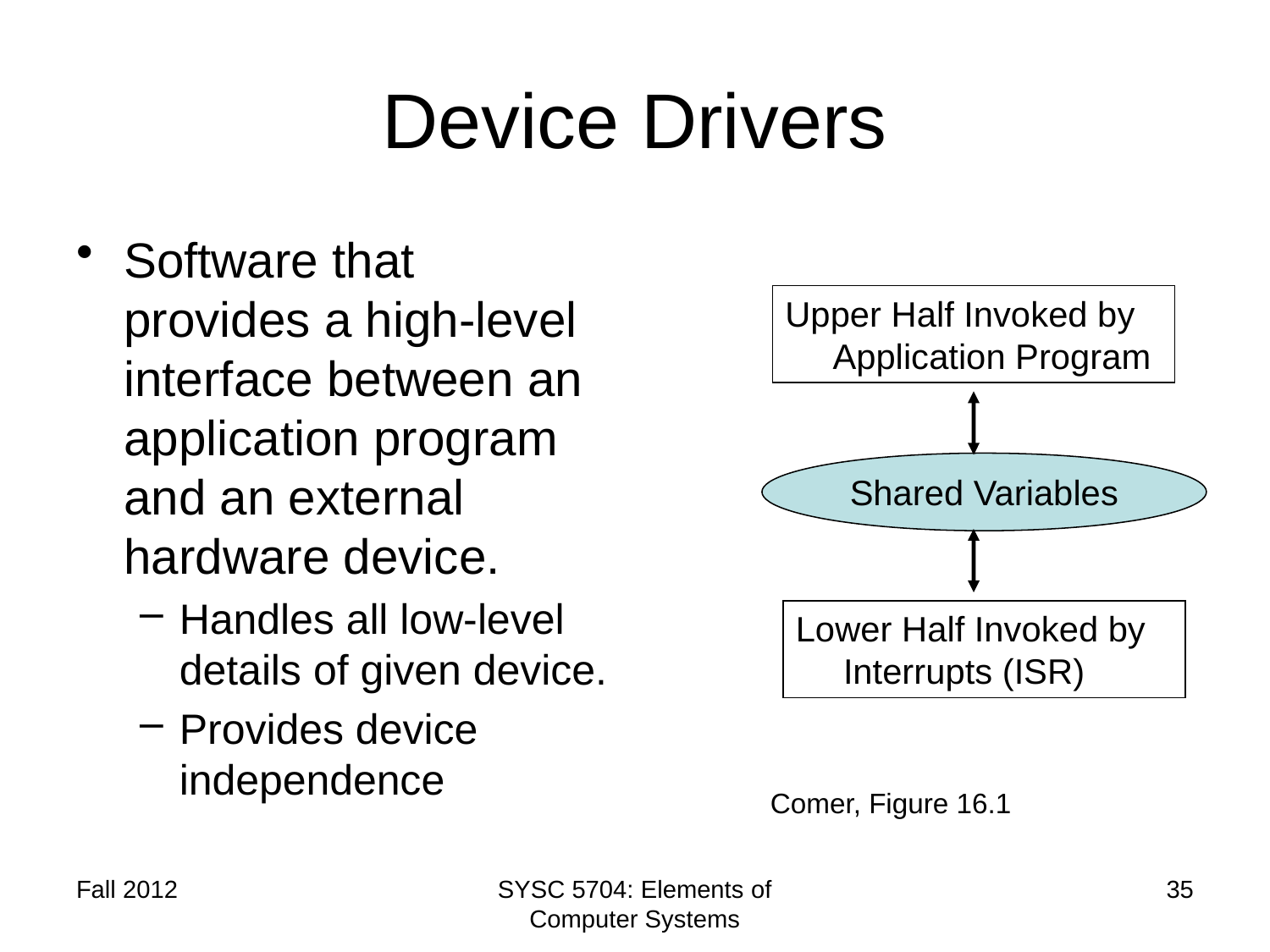

# Device Drivers
Software that provides a high-level interface between an application program and an external hardware device.
Handles all low-level details of given device.
Provides device independence
Upper Half Invoked by Application Program

Shared Variables

Lower Half Invoked by Interrupts (ISR)
Comer, Figure 16.1
Fall 2012
SYSC 5704: Elements of Computer Systems
35